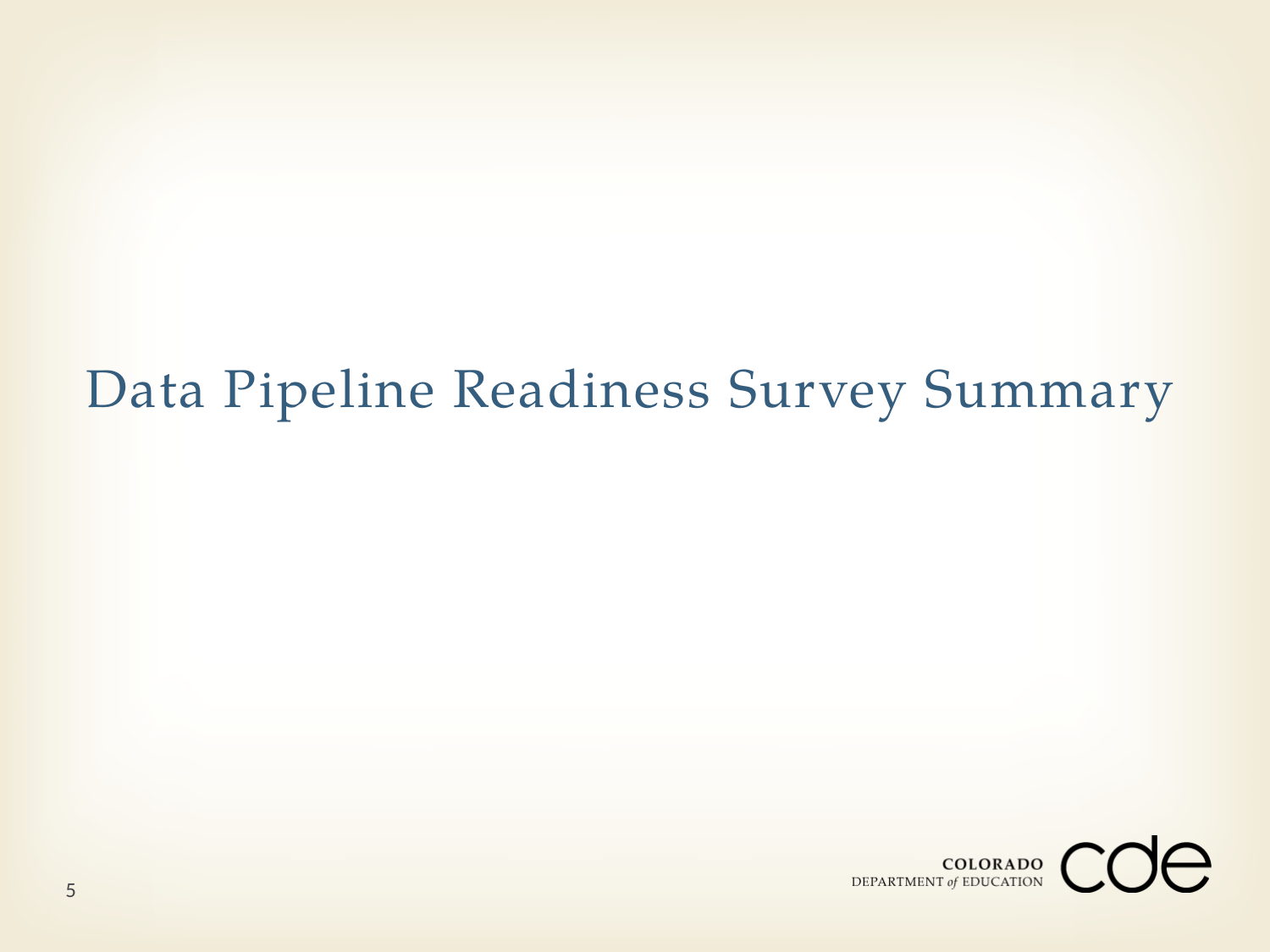

# Data Pipeline Readiness Survey Summary
5